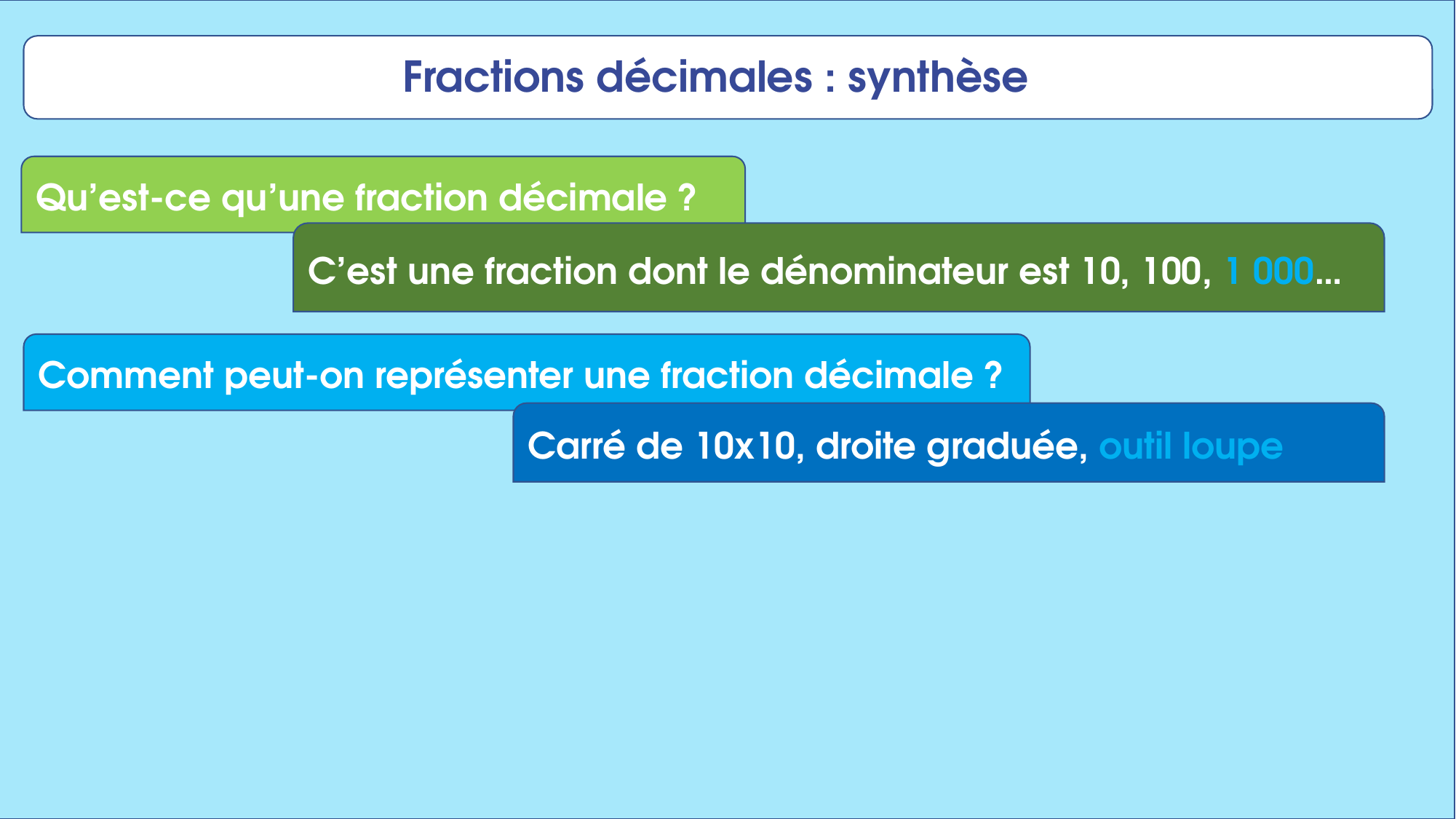

Fractions décimales : synthèse
Qu’est-ce qu’une fraction décimale ?
C’est une fraction dont le dénominateur est 10, 100, 1 000…
Comment peut-on représenter une fraction décimale ?
Carré de 10x10, droite graduée, outil loupe
www.maitresseherisson.com